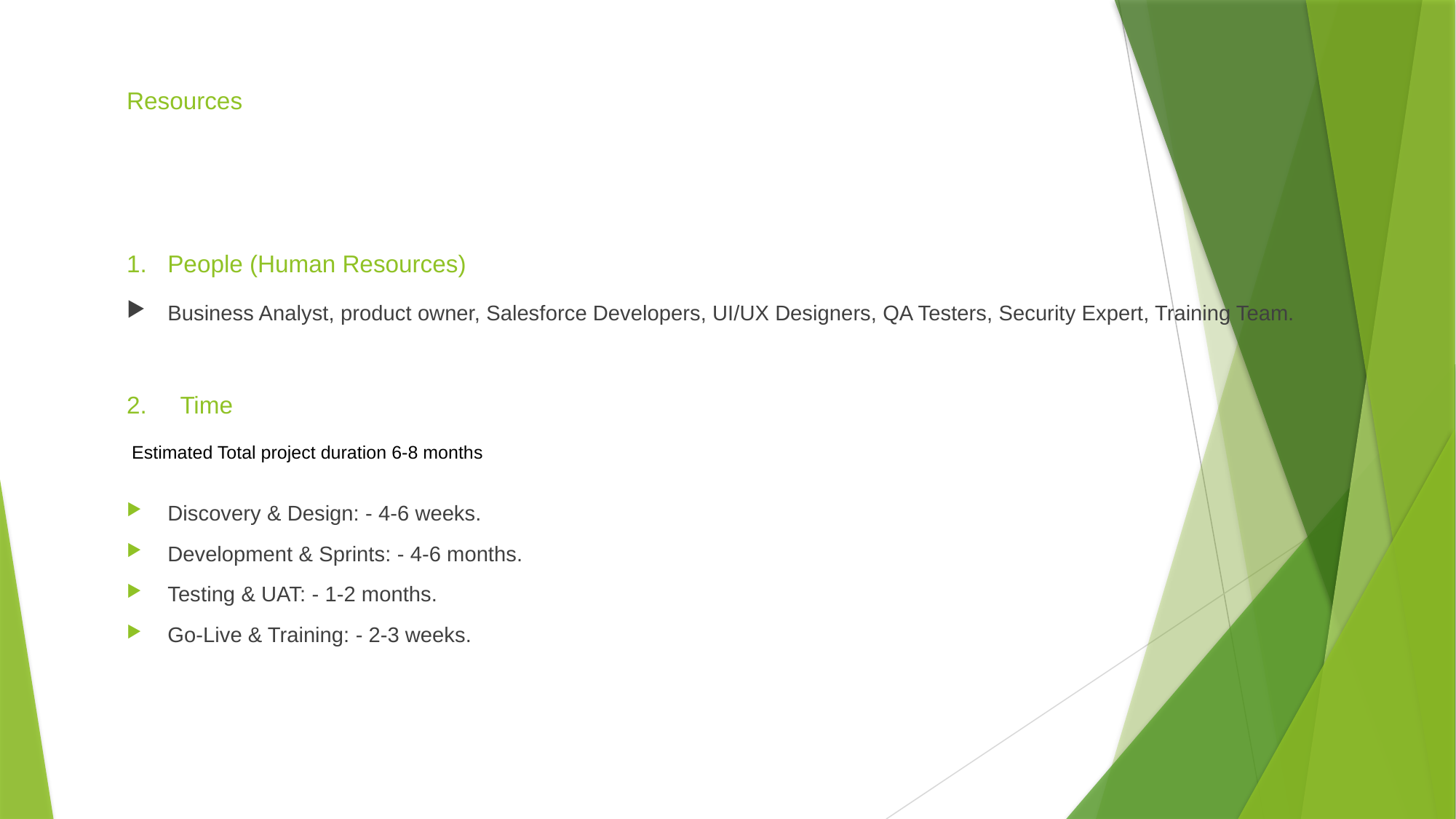

# Resources
People (Human Resources)

Business Analyst, product owner, Salesforce Developers, UI/UX Designers, QA Testers, Security Expert, Training Team.

2.     Time

 Estimated Total project duration 6-8 months

Discovery & Design: - 4-6 weeks.
Development & Sprints: - 4-6 months.
Testing & UAT: - 1-2 months.
Go-Live & Training: - 2-3 weeks.